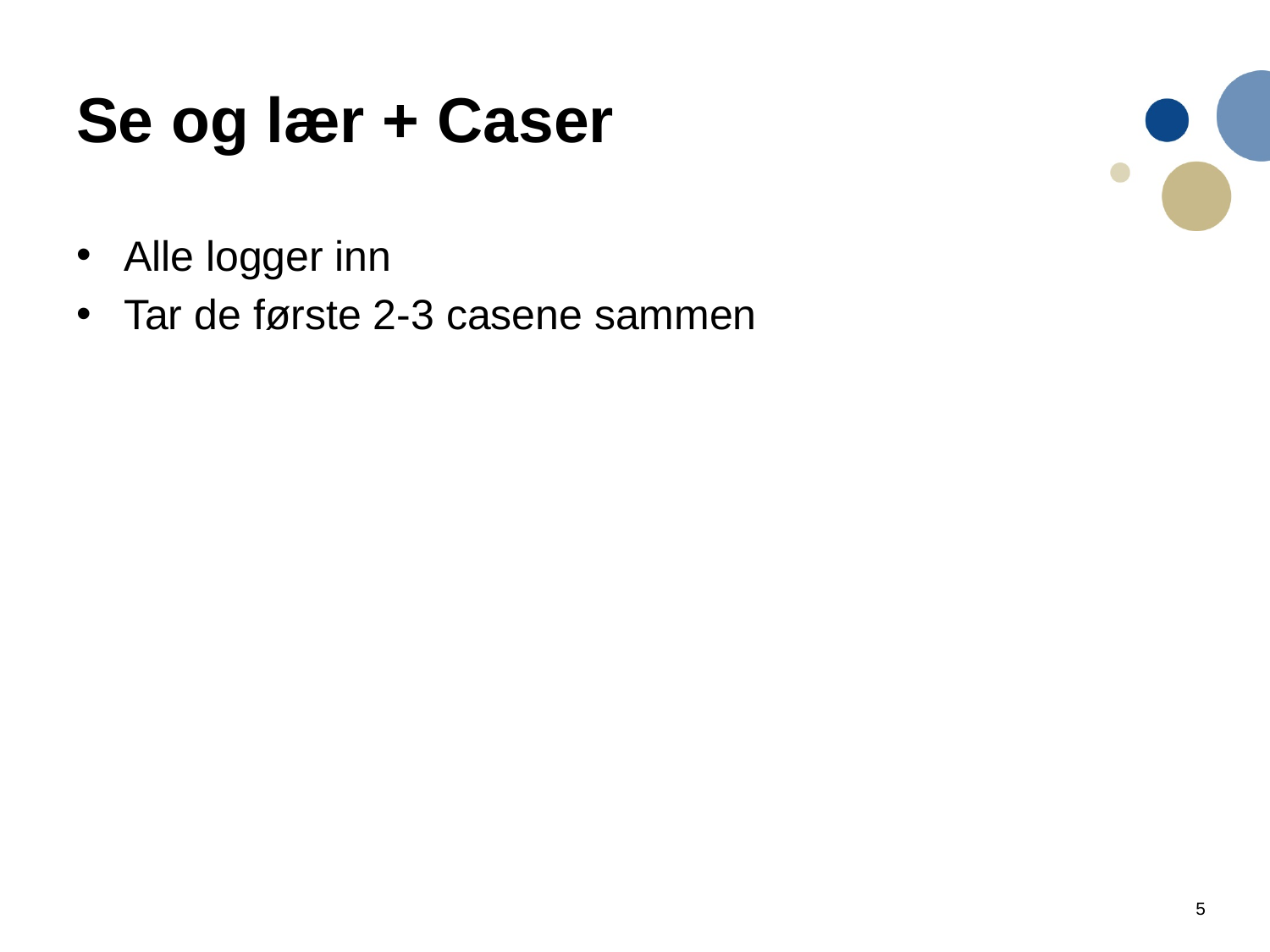

# Se og lær + Caser
Alle logger inn
Tar de første 2-3 casene sammen